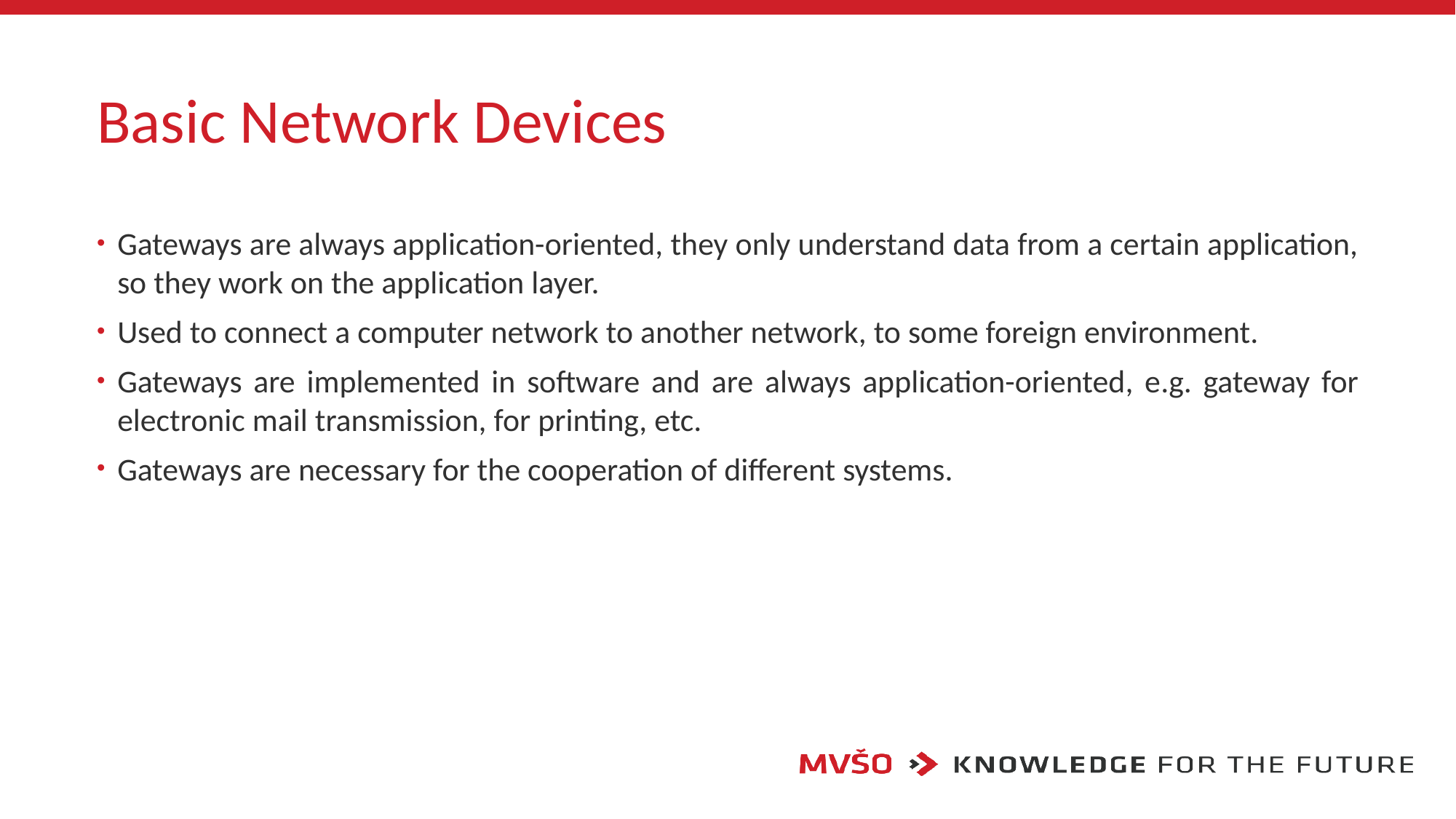

# Basic Network Devices
Gateways are always application-oriented, they only understand data from a certain application, so they work on the application layer.
Used to connect a computer network to another network, to some foreign environment.
Gateways are implemented in software and are always application-oriented, e.g. gateway for electronic mail transmission, for printing, etc.
Gateways are necessary for the cooperation of different systems.